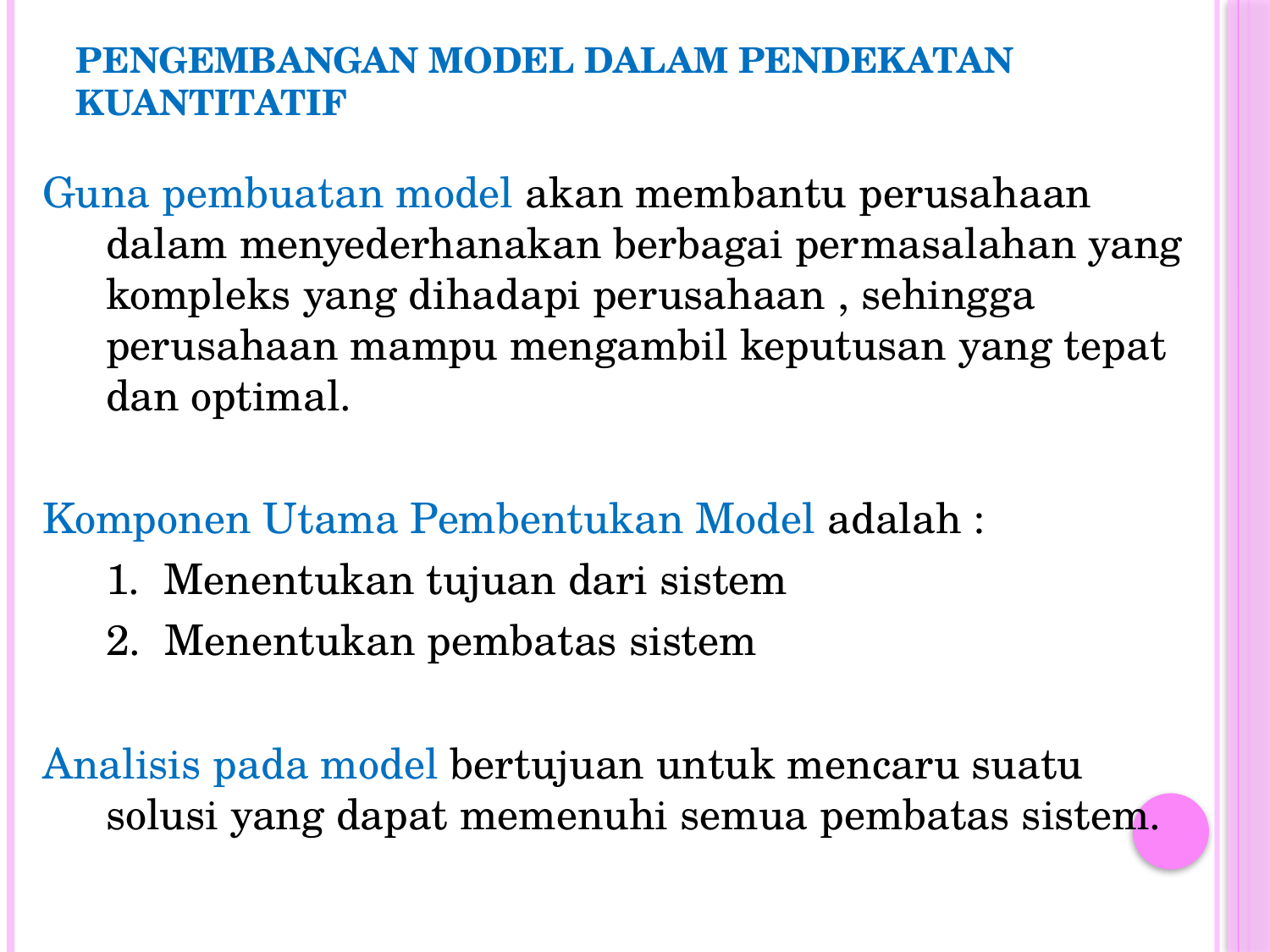

# PENGEMBANGAN MODEL DALAM PENDEKATAN KUANTITATIF
Guna pembuatan model akan membantu perusahaan dalam menyederhanakan berbagai permasalahan yang kompleks yang dihadapi perusahaan , sehingga perusahaan mampu mengambil keputusan yang tepat dan optimal.

Komponen Utama Pembentukan Model adalah :
	1.  Menentukan tujuan dari sistem
	2.  Menentukan pembatas sistem

Analisis pada model bertujuan untuk mencaru suatu solusi yang dapat memenuhi semua pembatas sistem.